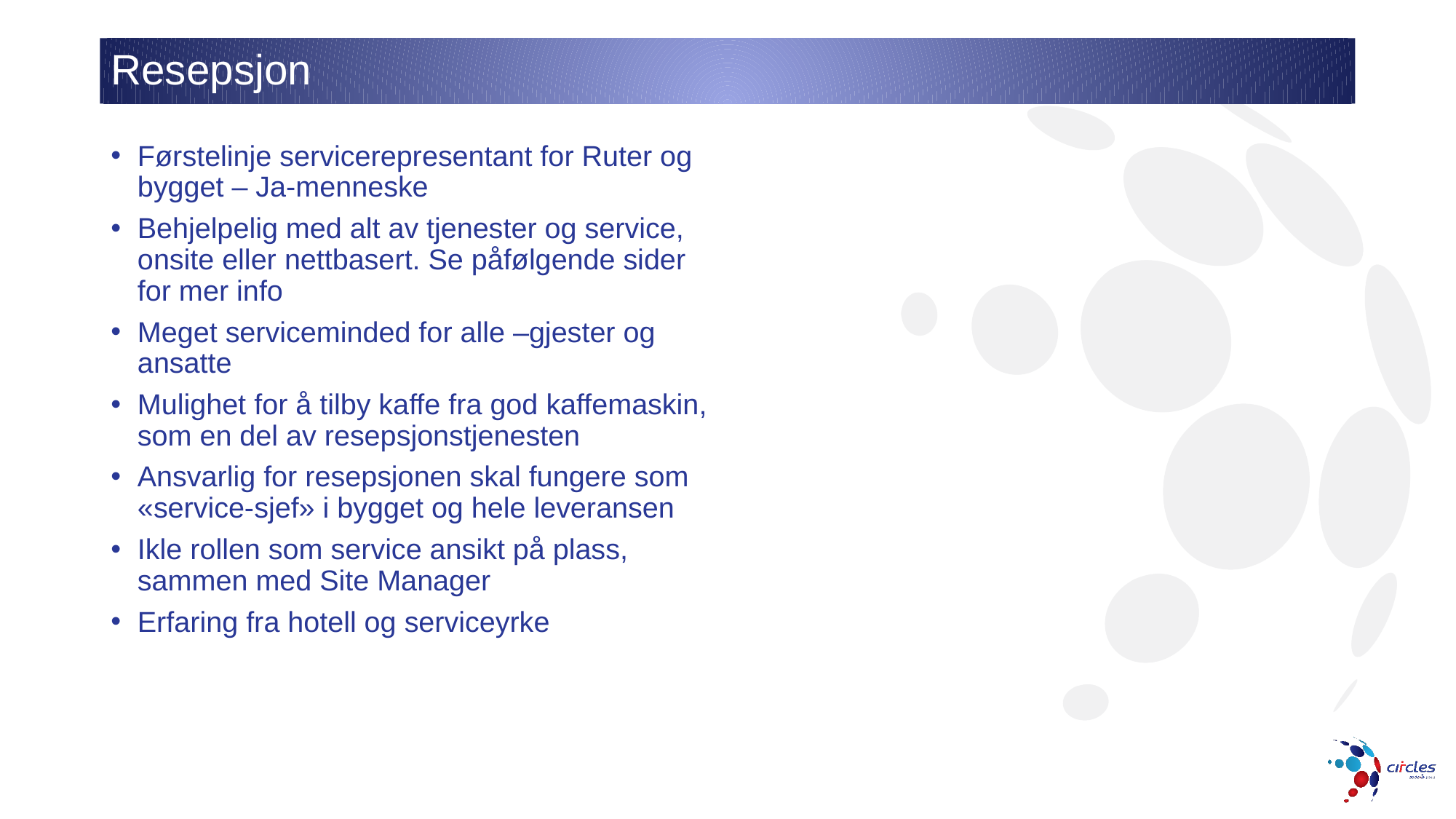

# Resepsjon
Førstelinje servicerepresentant for Ruter og bygget – Ja-menneske
Behjelpelig med alt av tjenester og service, onsite eller nettbasert. Se påfølgende sider for mer info
Meget serviceminded for alle –gjester og ansatte
Mulighet for å tilby kaffe fra god kaffemaskin, som en del av resepsjonstjenesten
Ansvarlig for resepsjonen skal fungere som «service-sjef» i bygget og hele leveransen
Ikle rollen som service ansikt på plass, sammen med Site Manager
Erfaring fra hotell og serviceyrke